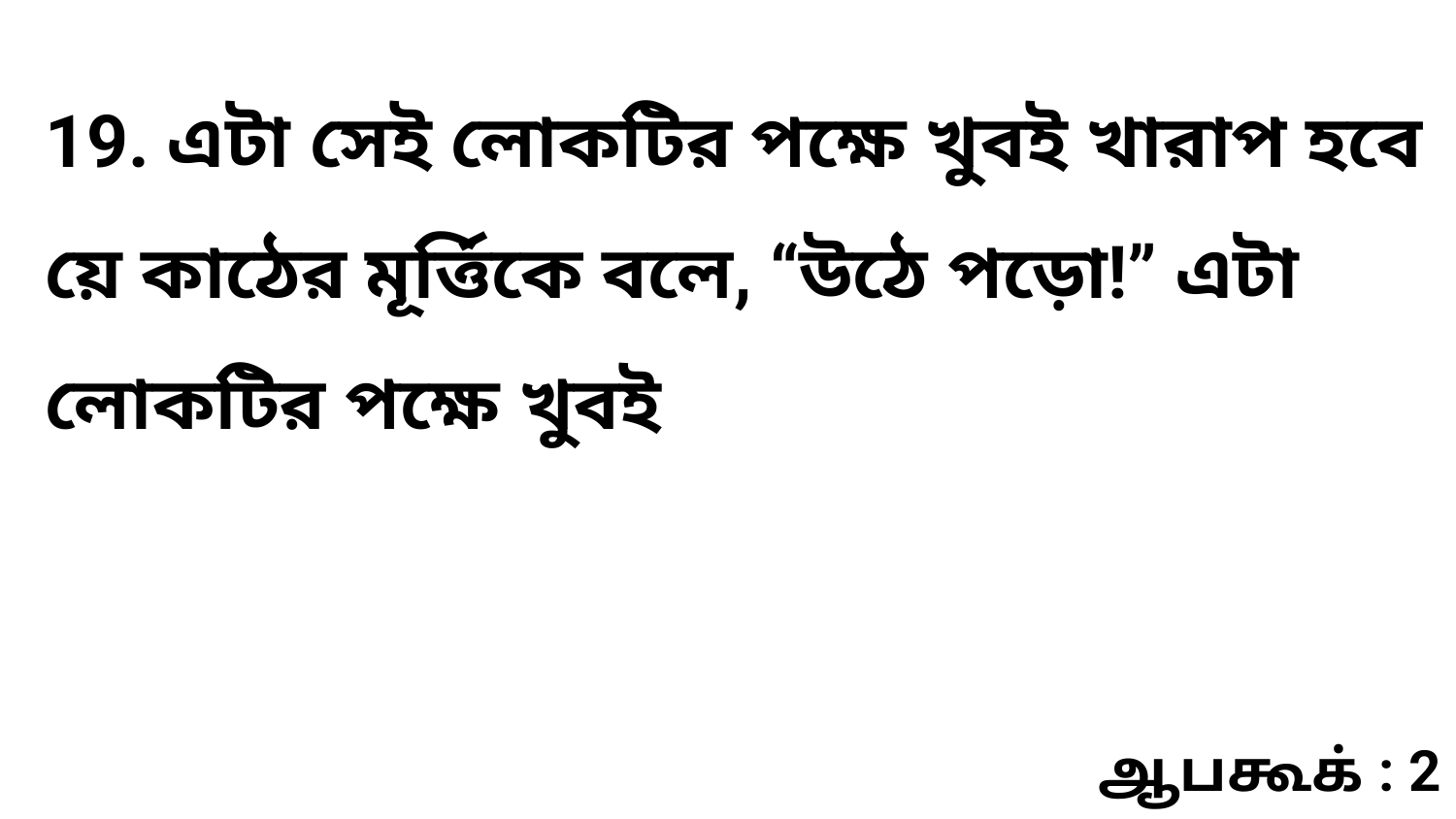

19. এটা সেই লোকটির পক্ষে খুবই খারাপ হবে য়ে কাঠের মূর্ত্তিকে বলে, “উঠে পড়ো!” এটা লোকটির পক্ষে খুবই
ஆபகூக் : 2